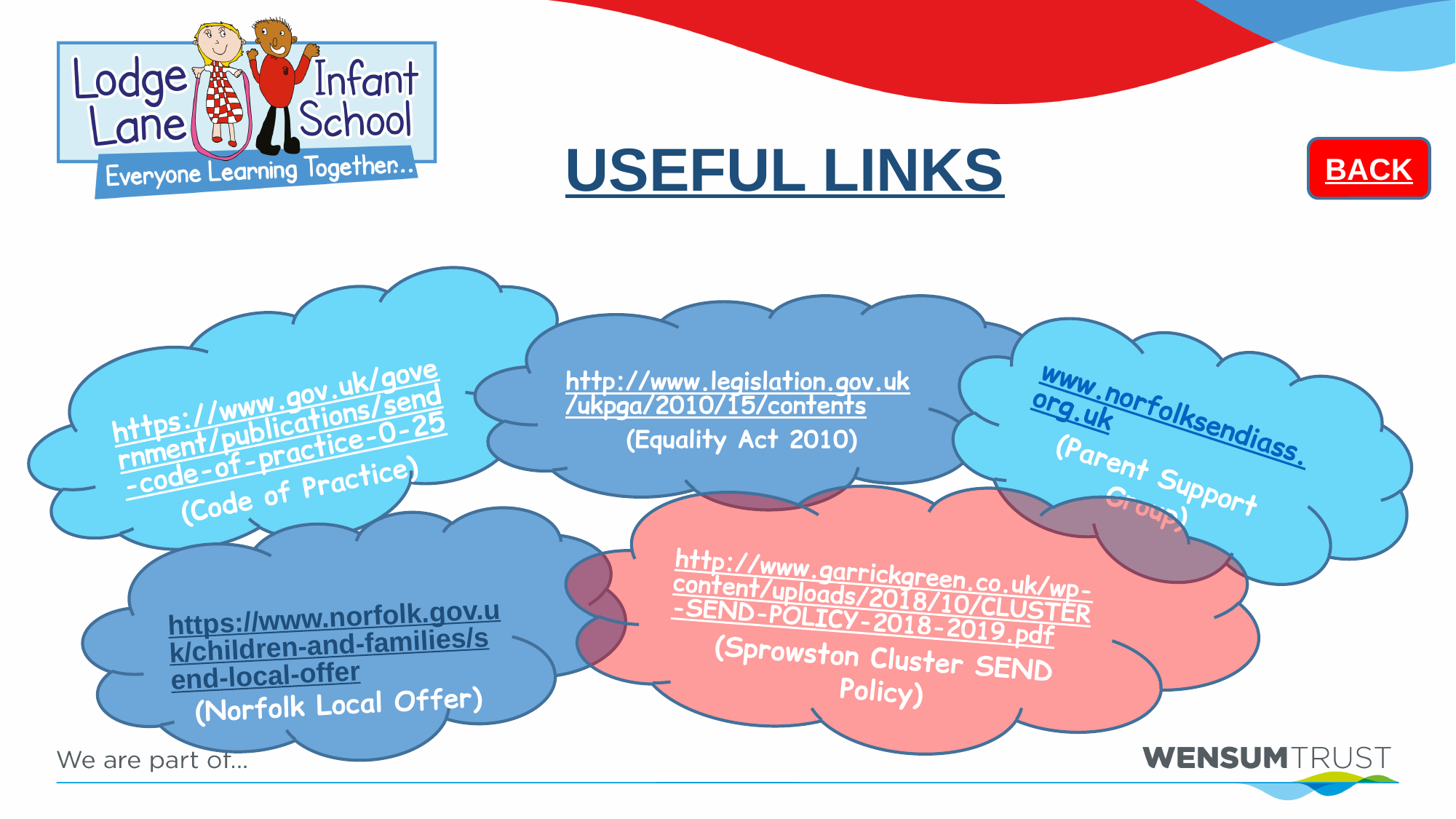

# USEFUL LINKS
BACK
http://www.legislation.gov.uk/ukpga/2010/15/contents
(Equality Act 2010)
https://www.gov.uk/government/publications/send-code-of-practice-0-25
(Code of Practice)
www.norfolksendiass.org.uk
(Parent Support Group)
http://www.garrickgreen.co.uk/wp-content/uploads/2018/10/CLUSTER-SEND-POLICY-2018-2019.pdf
(Sprowston Cluster SEND Policy)
https://www.norfolk.gov.uk/children-and-families/send-local-offer
(Norfolk Local Offer)